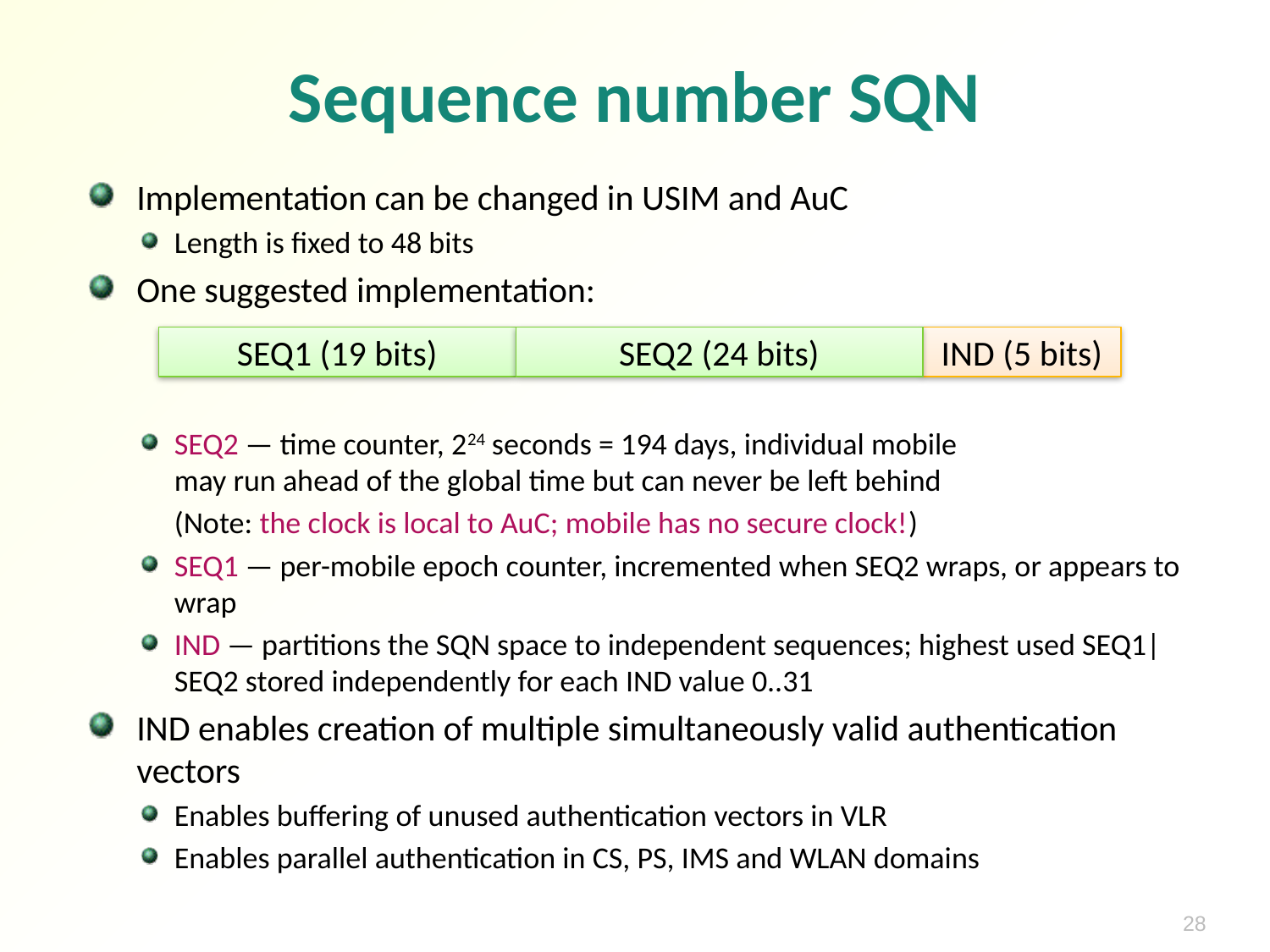

# Sequence number SQN
Implementation can be changed in USIM and AuC
Length is fixed to 48 bits
One suggested implementation:

SEQ2 — time counter, 224 seconds = 194 days, individual mobile
may run ahead of the global time but can never be left behind
	(Note: the clock is local to AuC; mobile has no secure clock!)
SEQ1 — per-mobile epoch counter, incremented when SEQ2 wraps, or appears to wrap
IND — partitions the SQN space to independent sequences; highest used SEQ1|SEQ2 stored independently for each IND value 0..31
IND enables creation of multiple simultaneously valid authentication vectors
Enables buffering of unused authentication vectors in VLR
Enables parallel authentication in CS, PS, IMS and WLAN domains

SEQ1 (19 bits)
SEQ2 (24 bits)
IND (5 bits)
28